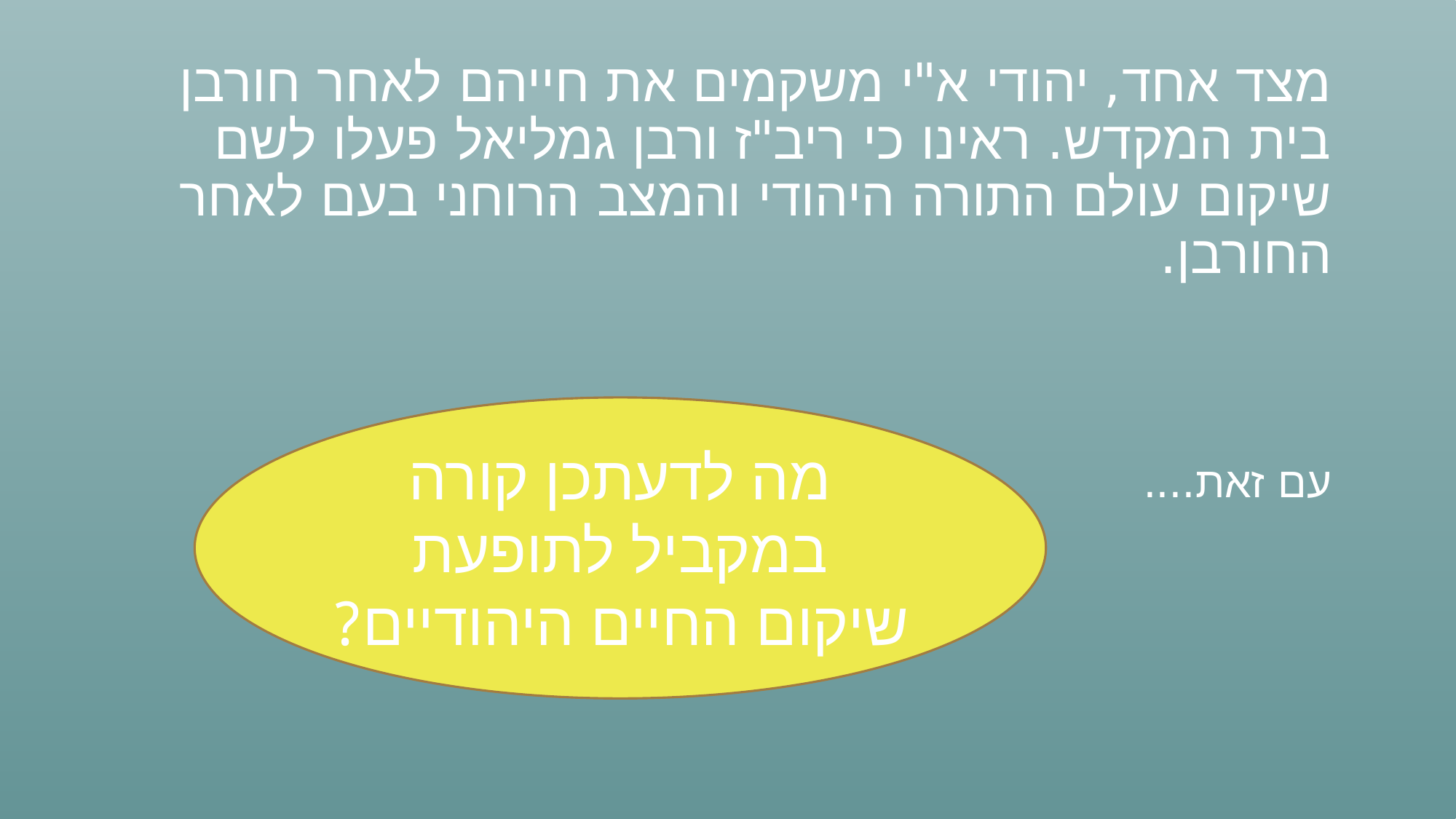

מצד אחד, יהודי א"י משקמים את חייהם לאחר חורבן בית המקדש. ראינו כי ריב"ז ורבן גמליאל פעלו לשם שיקום עולם התורה היהודי והמצב הרוחני בעם לאחר החורבן.

עם זאת....

מה לדעתכן קורה במקביל לתופעת שיקום החיים היהודיים?